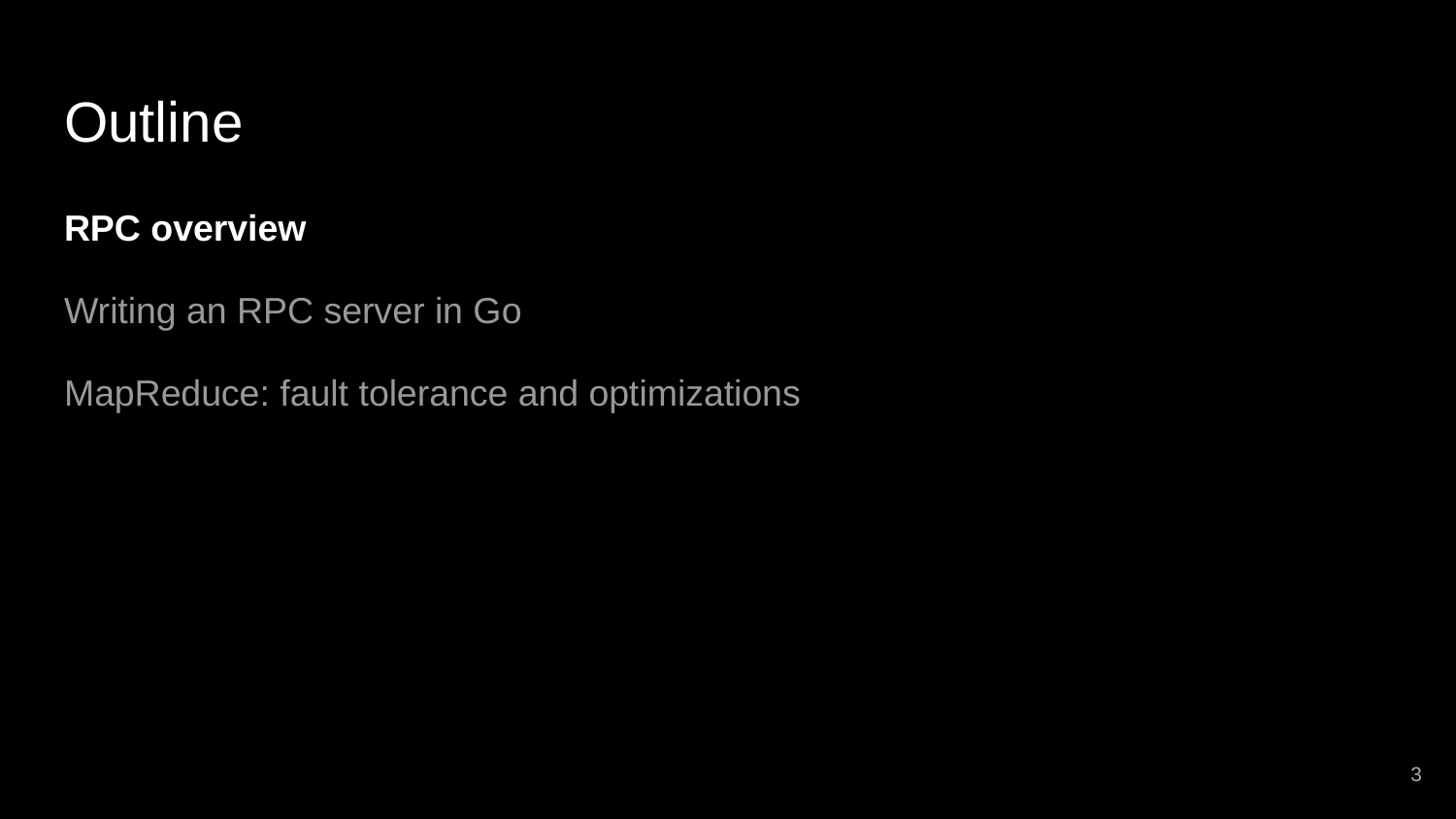

# Outline
RPC overview
Writing an RPC server in Go
MapReduce: fault tolerance and optimizations
3